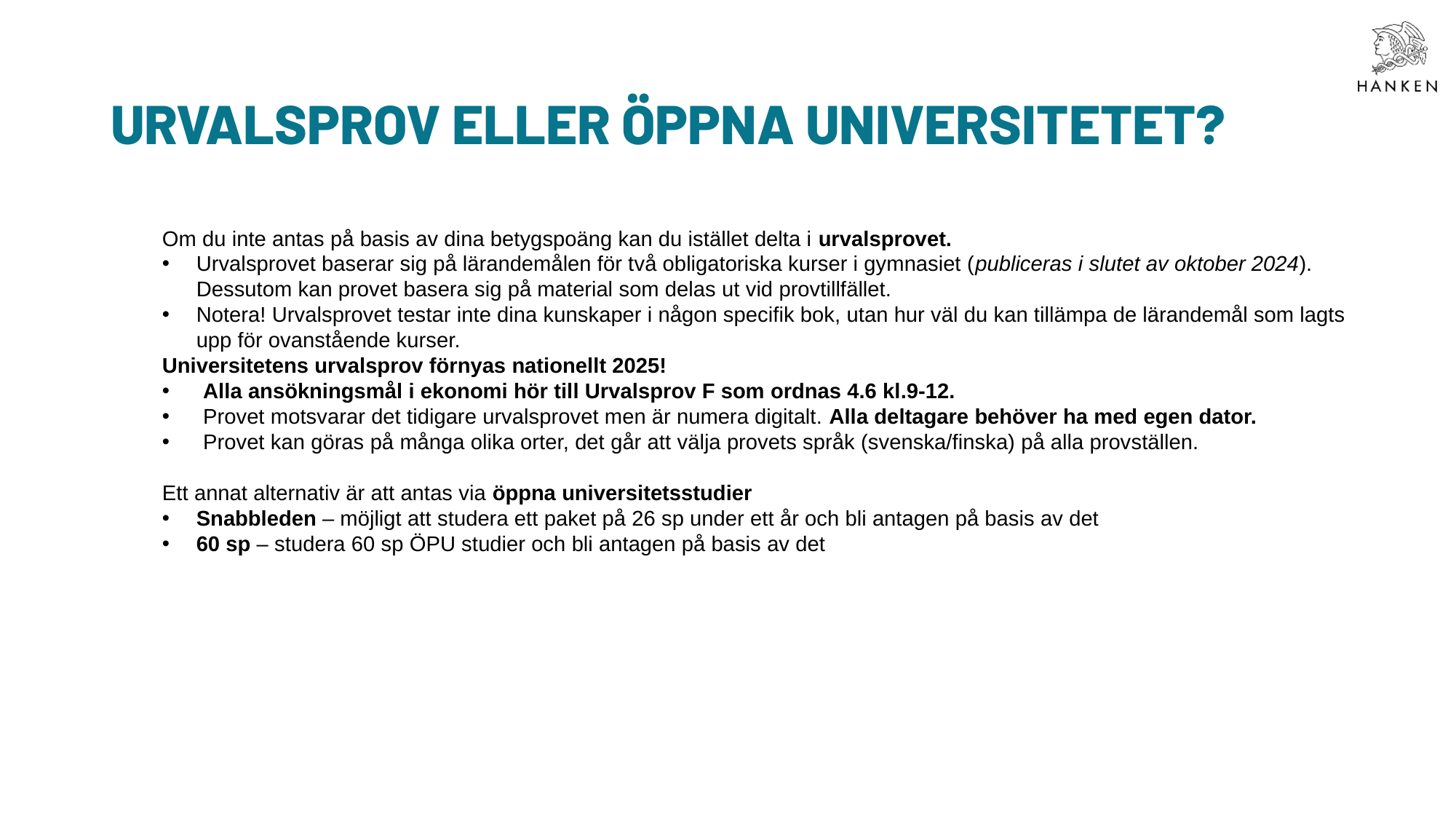

# URVALSPROV ELLER ÖPPNA UNIVERSITETET?
Om du inte antas på basis av dina betygspoäng kan du istället delta i urvalsprovet.
Urvalsprovet baserar sig på lärandemålen för två obligatoriska kurser i gymnasiet (publiceras i slutet av oktober 2024). Dessutom kan provet basera sig på material som delas ut vid provtillfället.
Notera! Urvalsprovet testar inte dina kunskaper i någon specifik bok, utan hur väl du kan tillämpa de lärandemål som lagts upp för ovanstående kurser.
Universitetens urvalsprov förnyas nationellt 2025!
Alla ansökningsmål i ekonomi hör till Urvalsprov F som ordnas 4.6 kl.9-12.
Provet motsvarar det tidigare urvalsprovet men är numera digitalt. Alla deltagare behöver ha med egen dator.
Provet kan göras på många olika orter, det går att välja provets språk (svenska/finska) på alla provställen.

Ett annat alternativ är att antas via öppna universitetsstudier
Snabbleden – möjligt att studera ett paket på 26 sp under ett år och bli antagen på basis av det
60 sp – studera 60 sp ÖPU studier och bli antagen på basis av det